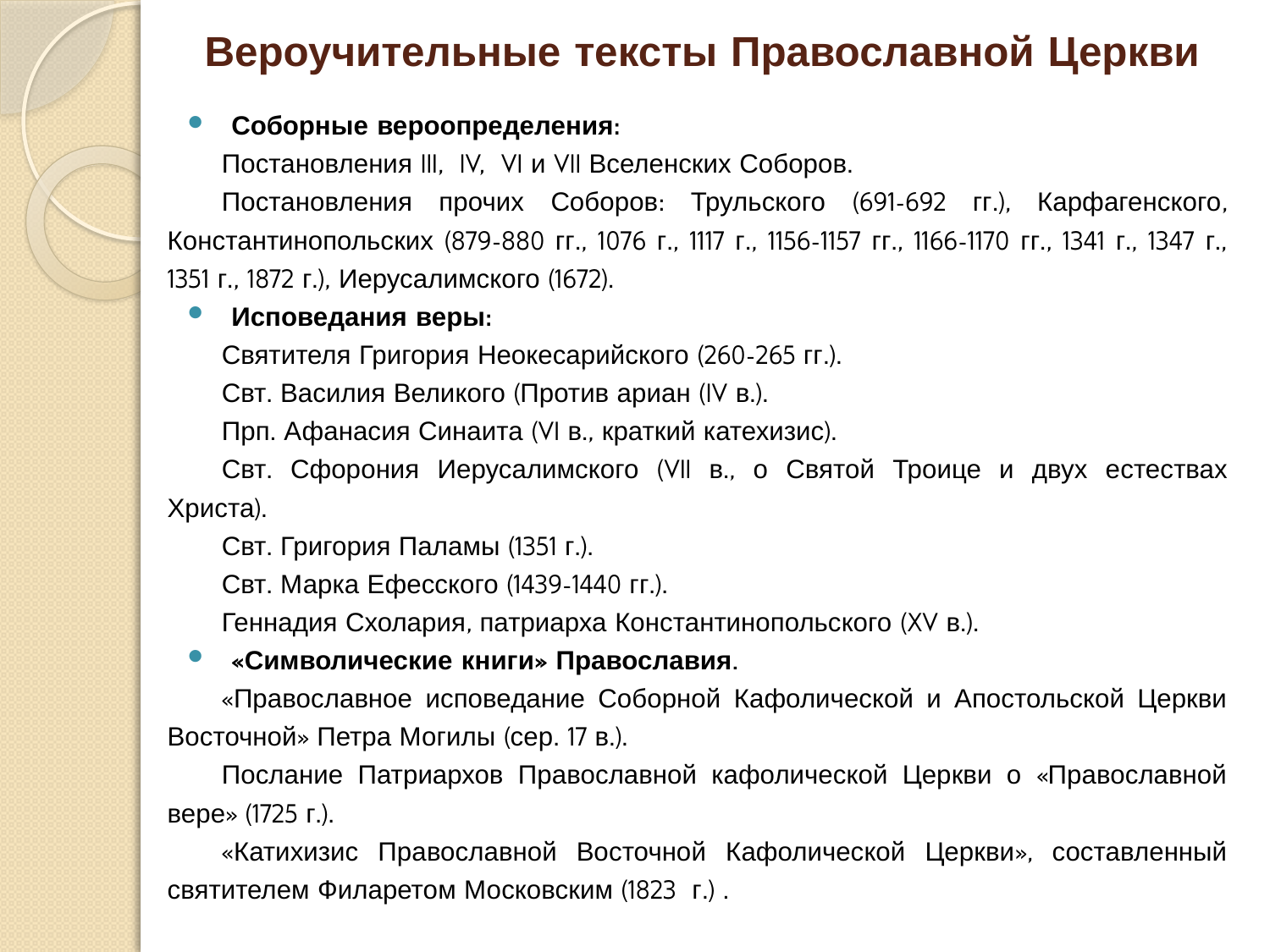

# Вероучительные тексты Православной Церкви
Соборные вероопределения:
Постановления III,  IV,  VI и VII Вселенских Соборов.
Постановления прочих Соборов: Трульского (691-692 гг.), Карфагенского, Константинопольских (879-880 гг., 1076 г., 1117 г., 1156-1157 гг., 1166-1170 гг., 1341 г., 1347 г., 1351 г., 1872 г.), Иерусалимского (1672).
Исповедания веры:
Святителя Григория Неокесарийского (260-265 гг.).
Свт. Василия Великого (Против ариан (IV в.).
Прп. Афанасия Синаита (VI в., краткий катехизис).
Свт. Сфорония Иерусалимского (VII в., о Святой Троице и двух естествах Христа).
Свт. Григория Паламы (1351 г.).
Свт. Марка Ефесского (1439-1440 гг.).
Геннадия Схолария, патриарха Константинопольского (XV в.).
«Символические книги» Православия.
«Православное исповедание Соборной Кафолической и Апостольской Церкви Восточной» Петра Могилы (сер. 17 в.).
Послание Патриархов Православной кафолической Церкви о «Православной вере» (1725 г.).
«Катихизис Православной Восточной Кафолической Церкви», составленный святителем Филаретом Московским (1823  г.) .